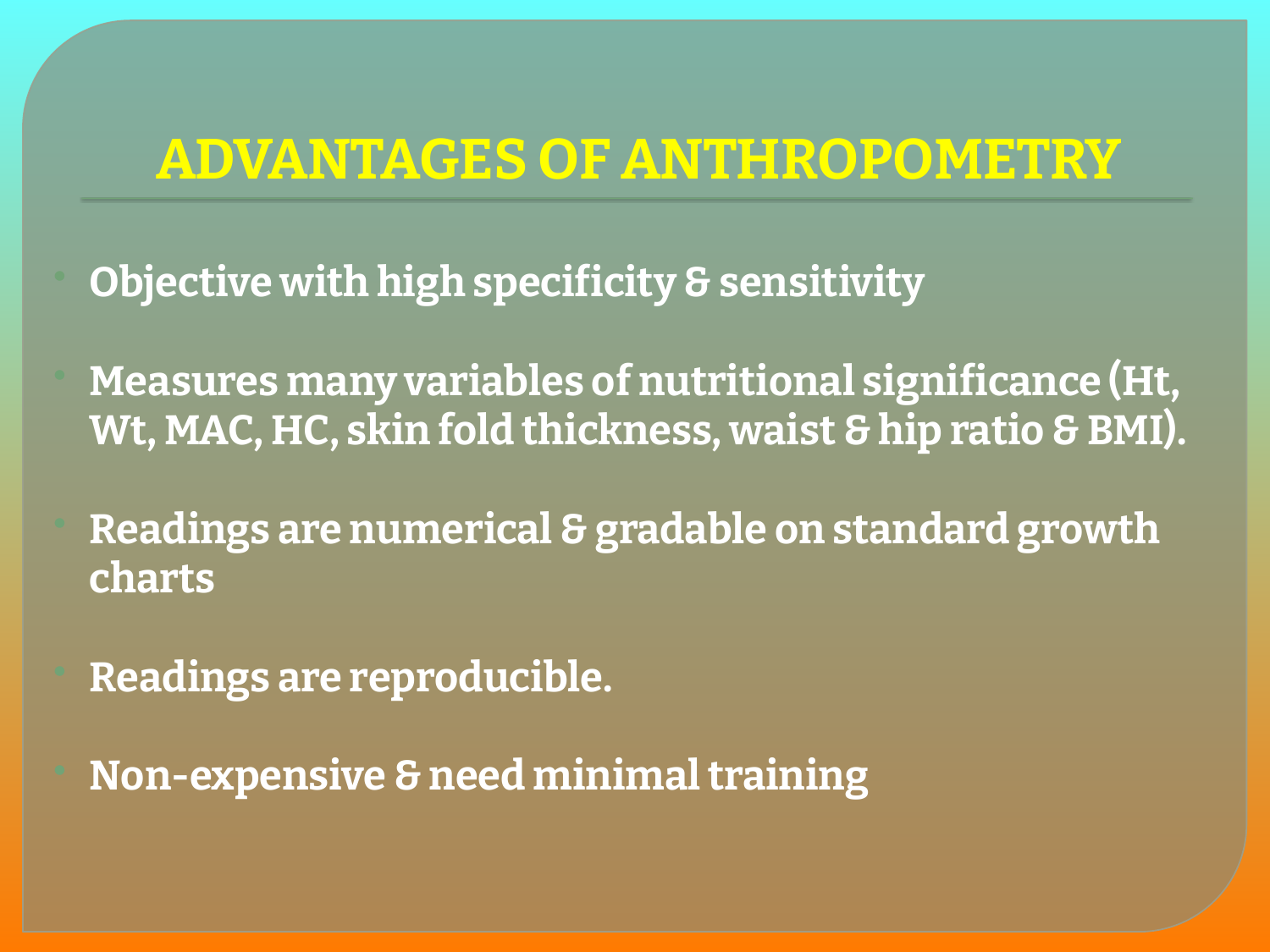

# ADVANTAGES OF ANTHROPOMETRY
Objective with high specificity & sensitivity

Measures many variables of nutritional significance (Ht, Wt, MAC, HC, skin fold thickness, waist & hip ratio & BMI).

Readings are numerical & gradable on standard growth charts

Readings are reproducible.

Non-expensive & need minimal training